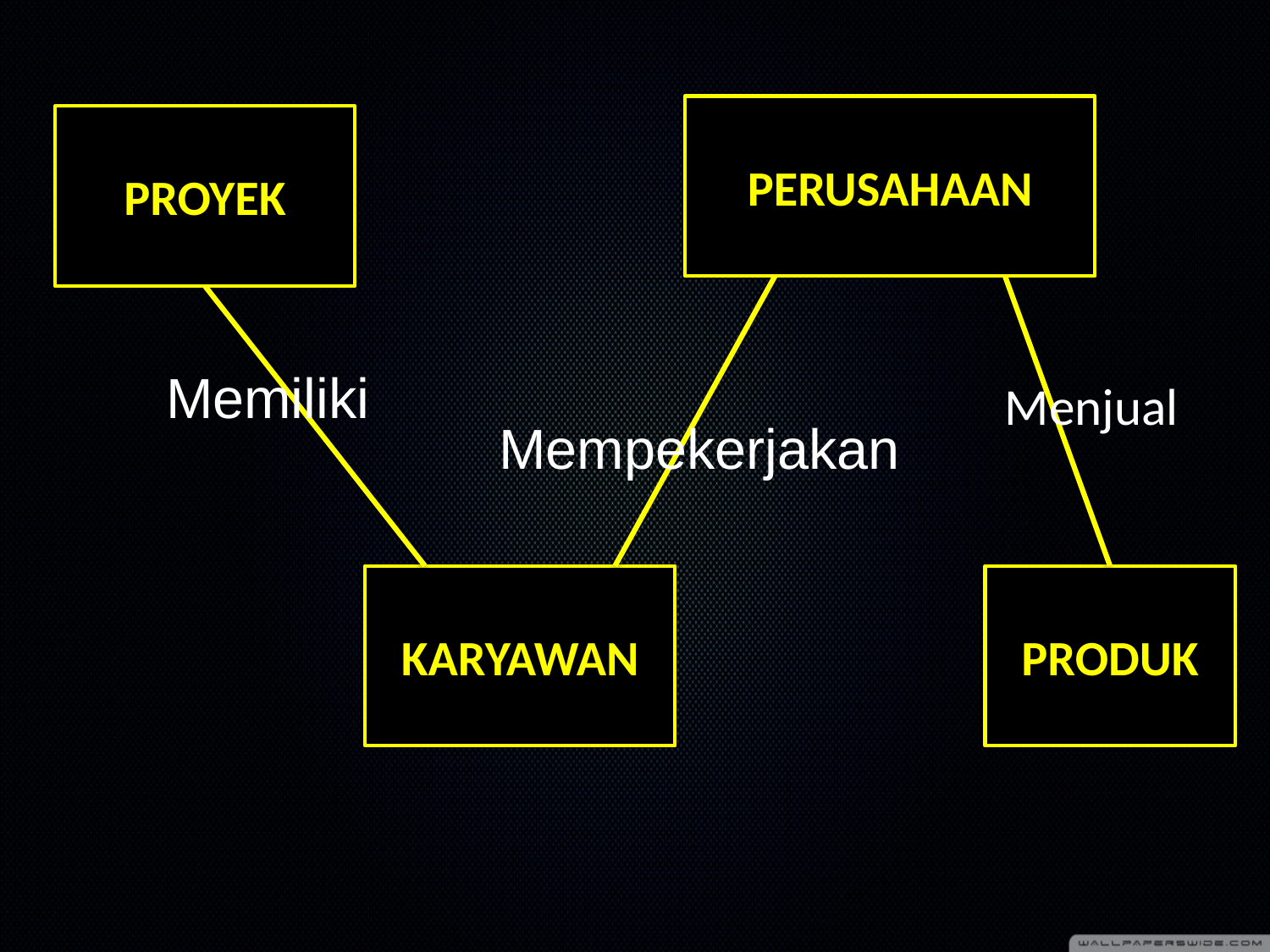

PERUSAHAAN
PROYEK
# Memiliki
Menjual
Mempekerjakan
KARYAWAN
PRODUK